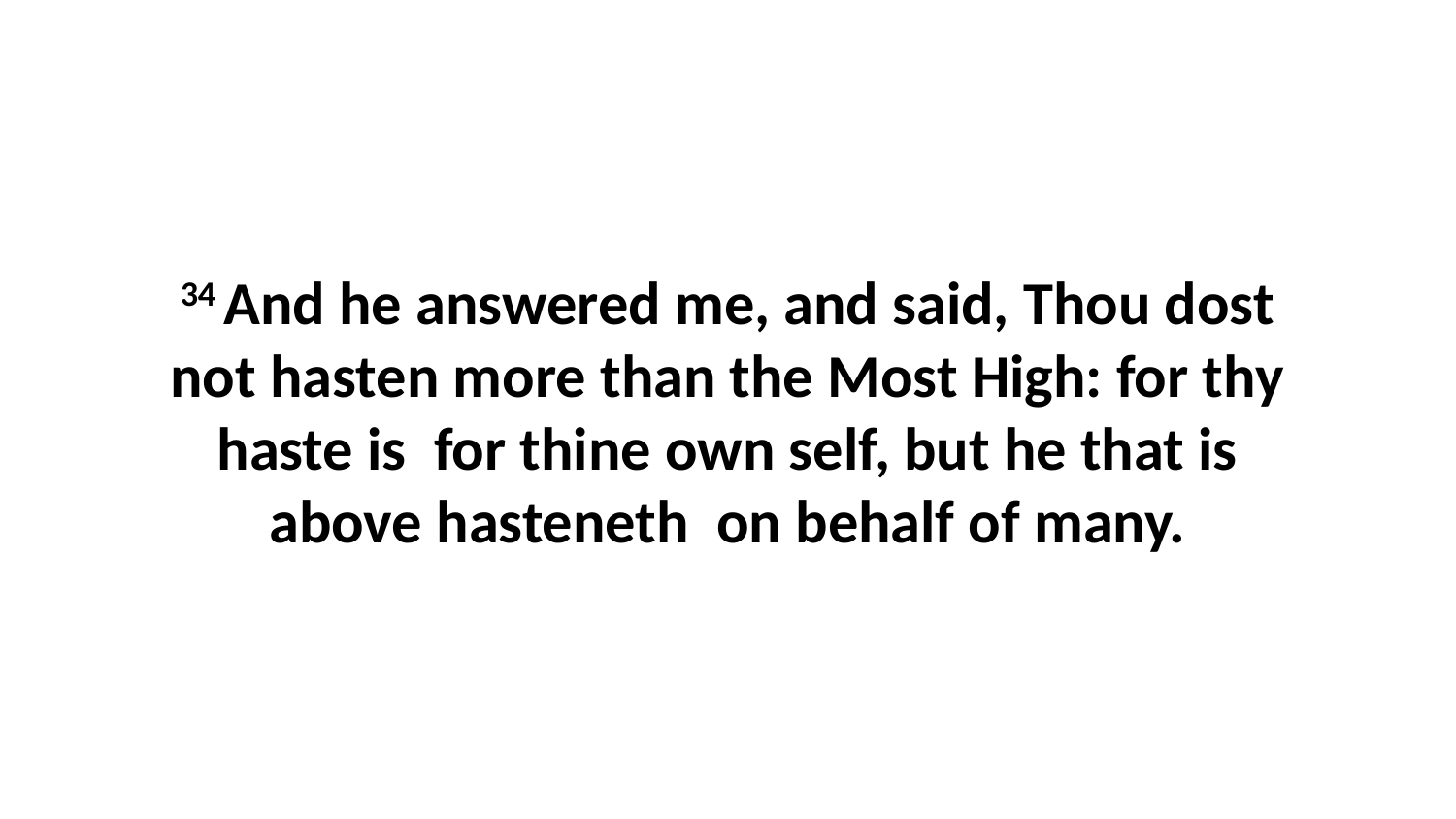

34 And he answered me, and said, Thou dost not hasten more than the Most High: for thy haste is  for thine own self, but he that is above hasteneth  on behalf of many.